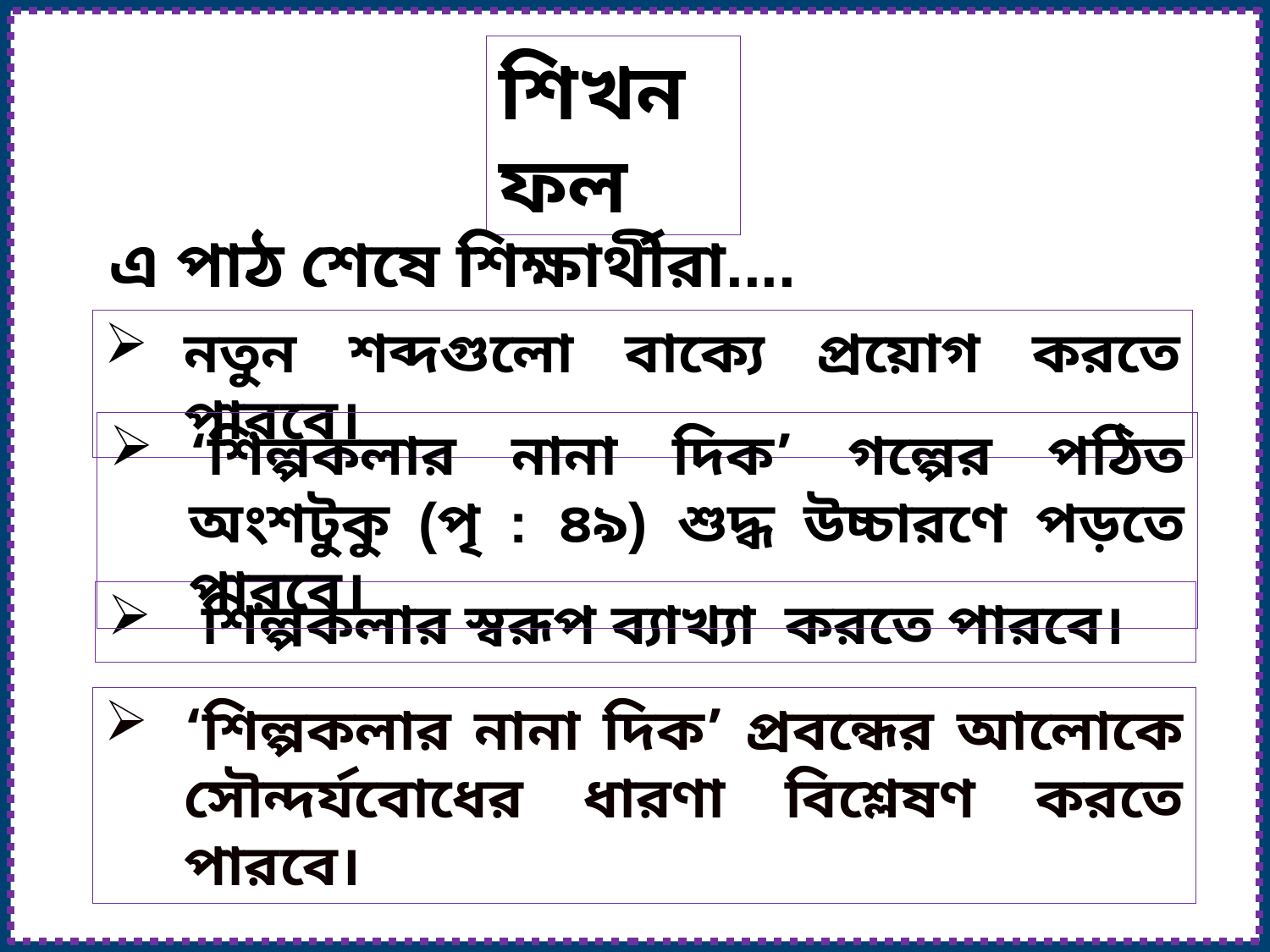

শিখনফল
এ পাঠ শেষে শিক্ষার্থীরা....
নতুন শব্দগুলো বাক্যে প্রয়োগ করতে পারবে।
‘শিল্পকলার নানা দিক’ গল্পের পঠিত অংশটুকু (পৃ : ৪৯) শুদ্ধ উচ্চারণে পড়তে পারবে।
 শিল্পকলার স্বরূপ ব্যাখ্যা  করতে পারবে।
‘শিল্পকলার নানা দিক’ প্রবন্ধের আলোকে সৌন্দর্যবোধের ধারণা বিশ্লেষণ করতে পারবে।